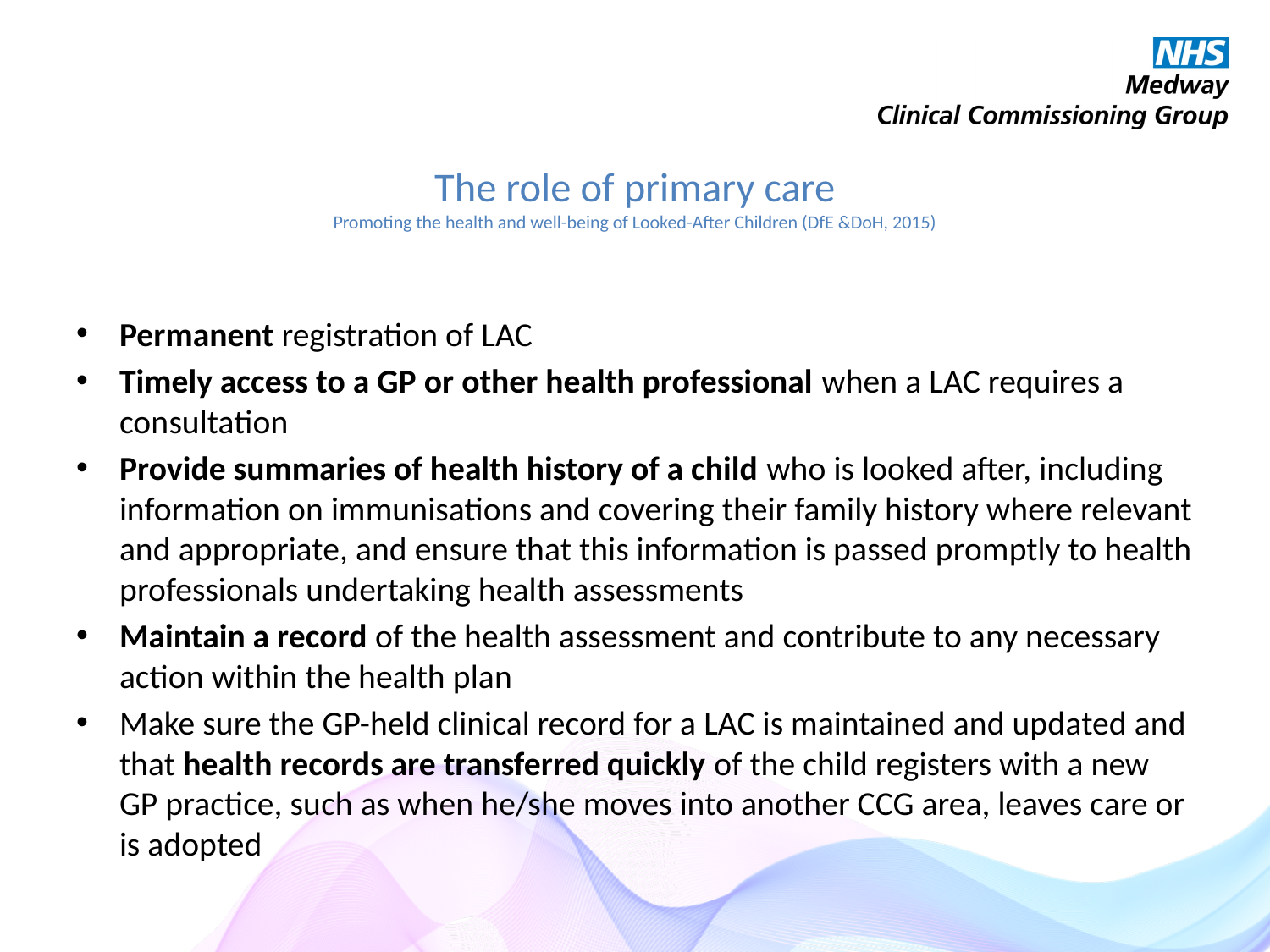

# The role of primary care Promoting the health and well-being of Looked-After Children (DfE &DoH, 2015)
Permanent registration of LAC
Timely access to a GP or other health professional when a LAC requires a consultation
Provide summaries of health history of a child who is looked after, including information on immunisations and covering their family history where relevant and appropriate, and ensure that this information is passed promptly to health professionals undertaking health assessments
Maintain a record of the health assessment and contribute to any necessary action within the health plan
Make sure the GP-held clinical record for a LAC is maintained and updated and that health records are transferred quickly of the child registers with a new GP practice, such as when he/she moves into another CCG area, leaves care or is adopted